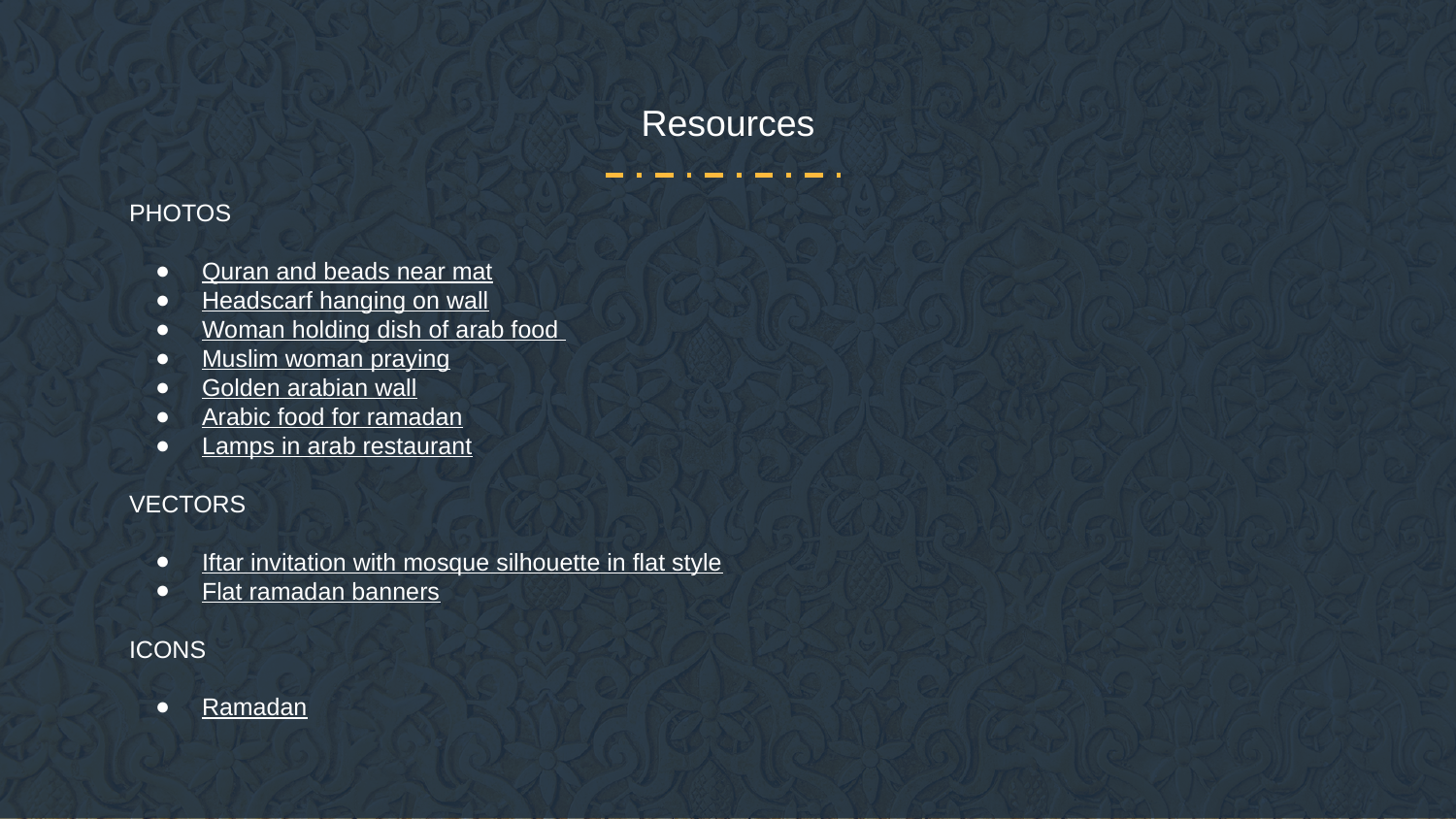

# Resources
PHOTOS

Quran and beads near mat
Headscarf hanging on wall
Woman holding dish of arab food
Muslim woman praying
Golden arabian wall
Arabic food for ramadan
Lamps in arab restaurant

VECTORS

Iftar invitation with mosque silhouette in flat style
Flat ramadan banners

ICONS

Ramadan